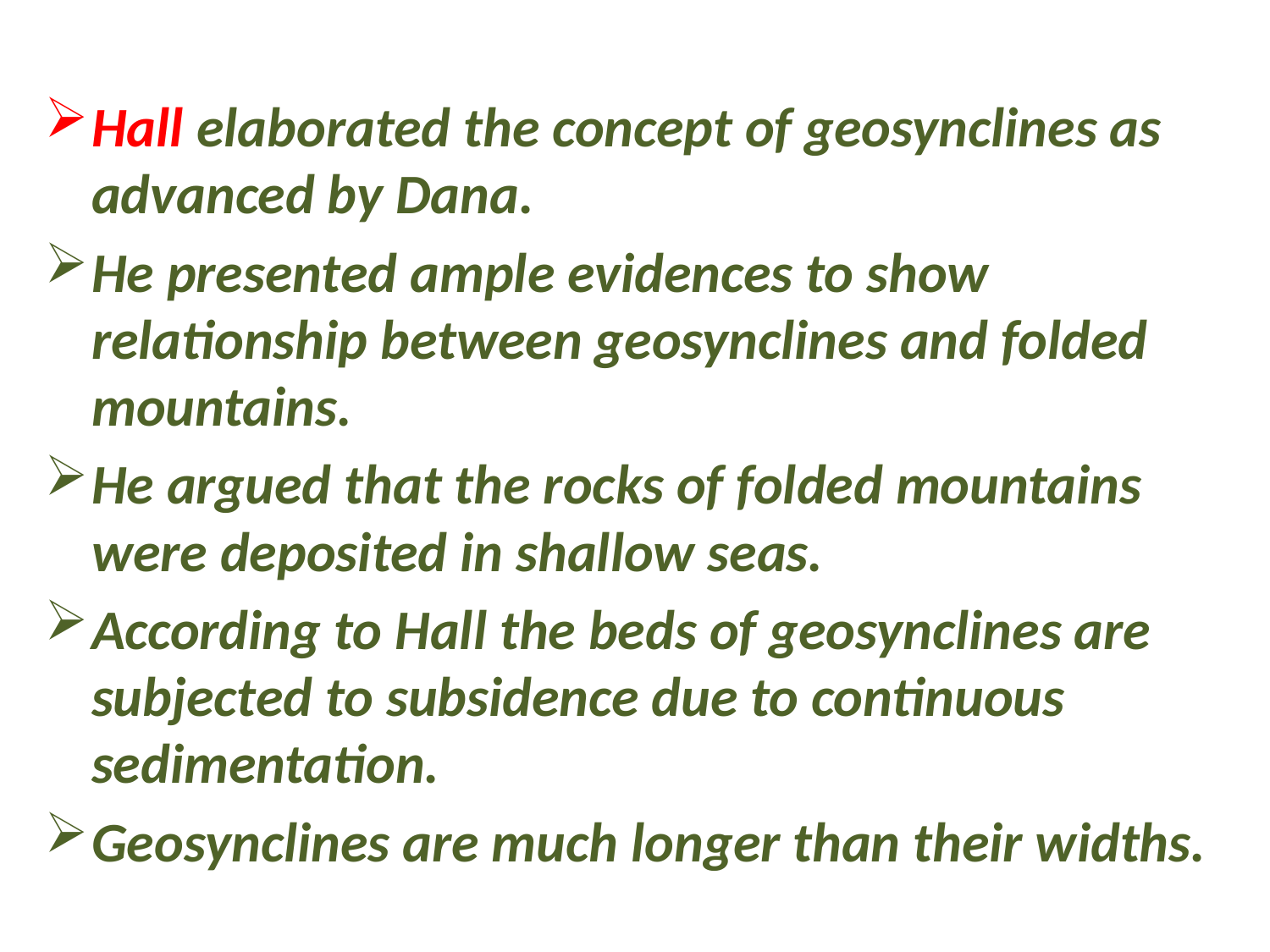

Hall elaborated the concept of geosynclines as advanced by Dana.
He presented ample evidences to show relationship between geosynclines and folded mountains.
He argued that the rocks of folded mountains were deposited in shallow seas.
According to Hall the beds of geosynclines are subjected to subsidence due to continuous sedimentation.
Geosynclines are much longer than their widths.